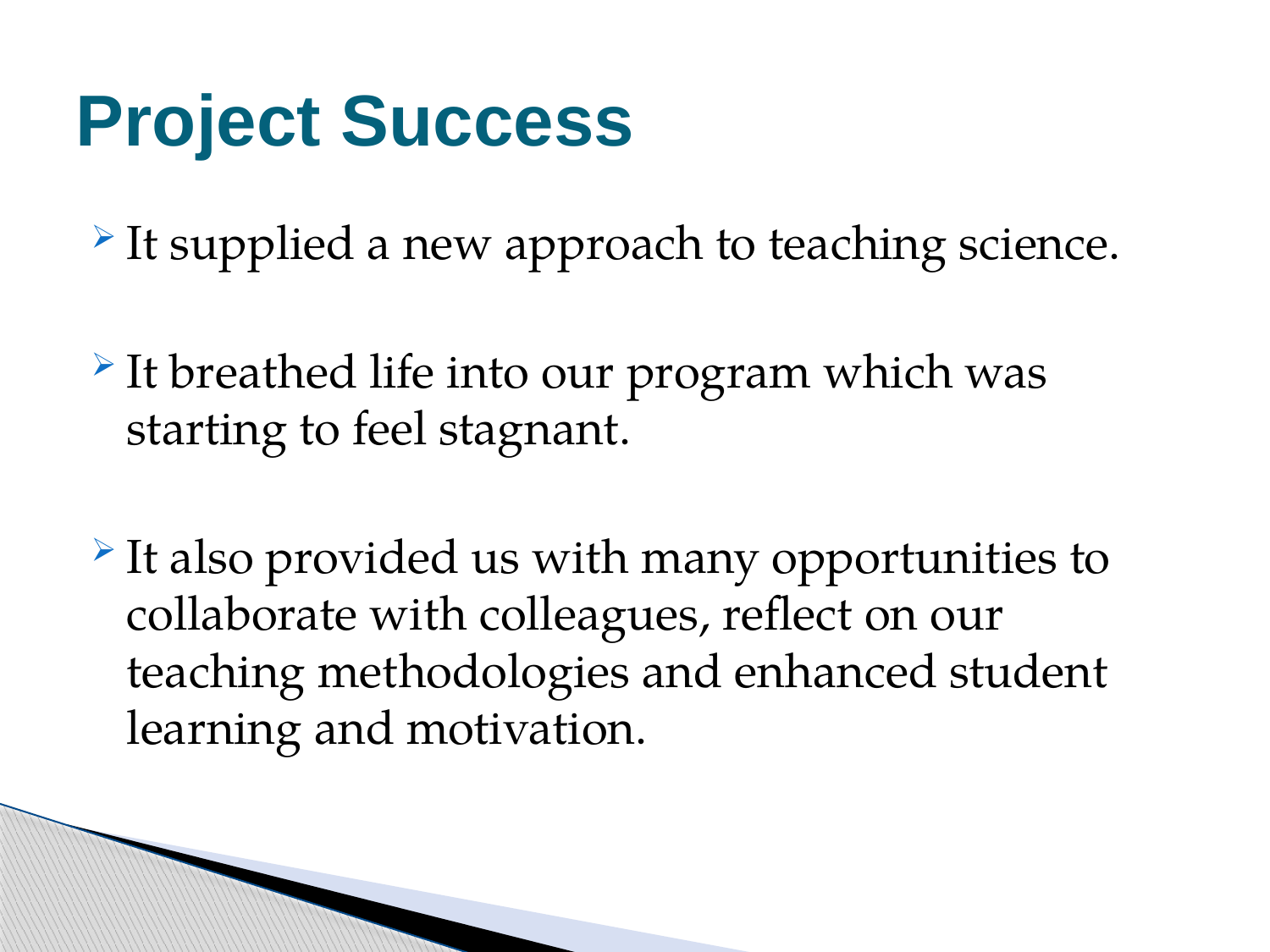

# Project Success
It supplied a new approach to teaching science.

It breathed life into our program which was starting to feel stagnant.

It also provided us with many opportunities to collaborate with colleagues, reflect on our teaching methodologies and enhanced student learning and motivation.